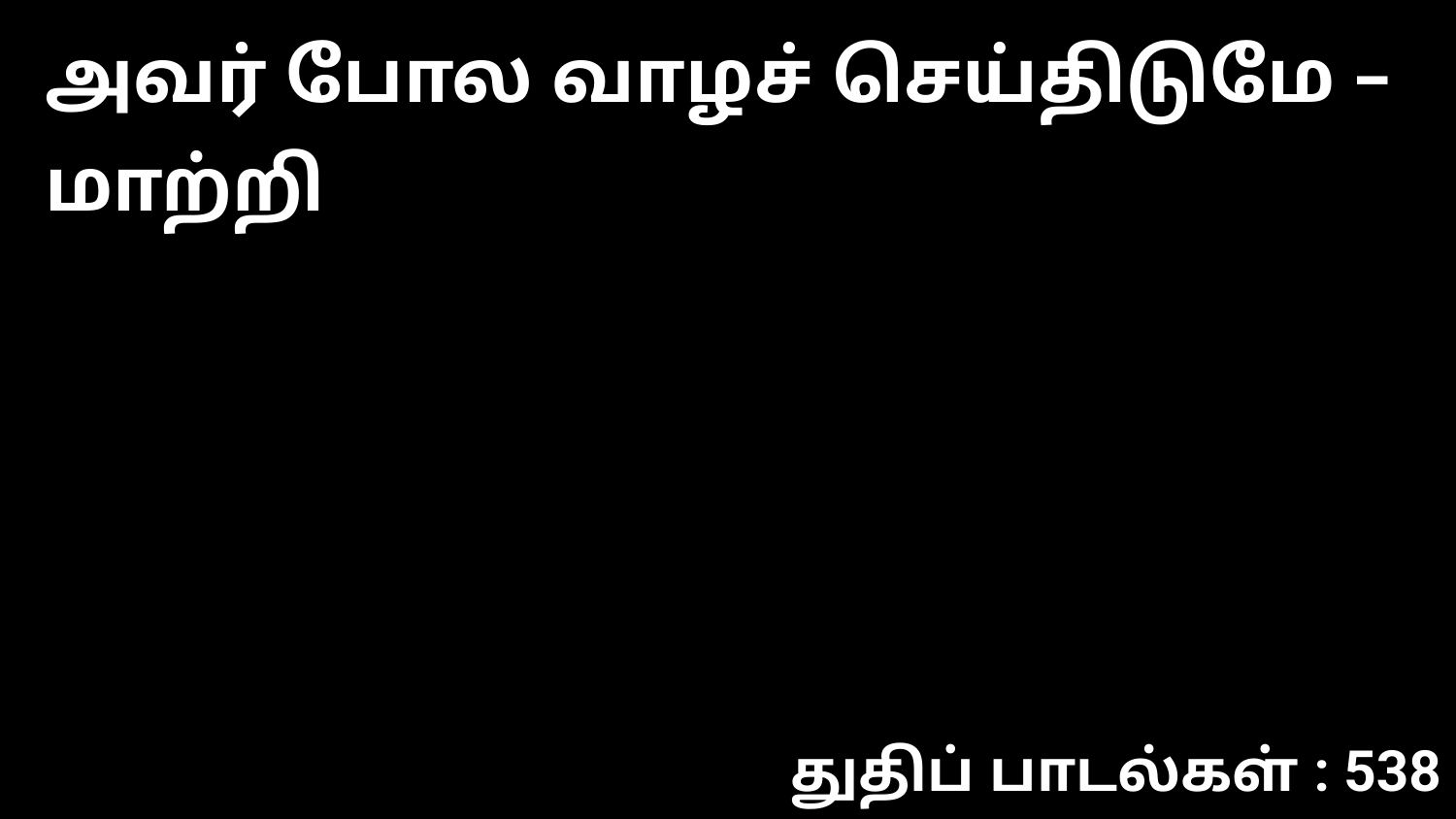

அவர் போல வாழச் செய்திடுமே – மாற்றி
துதிப் பாடல்கள் : 538